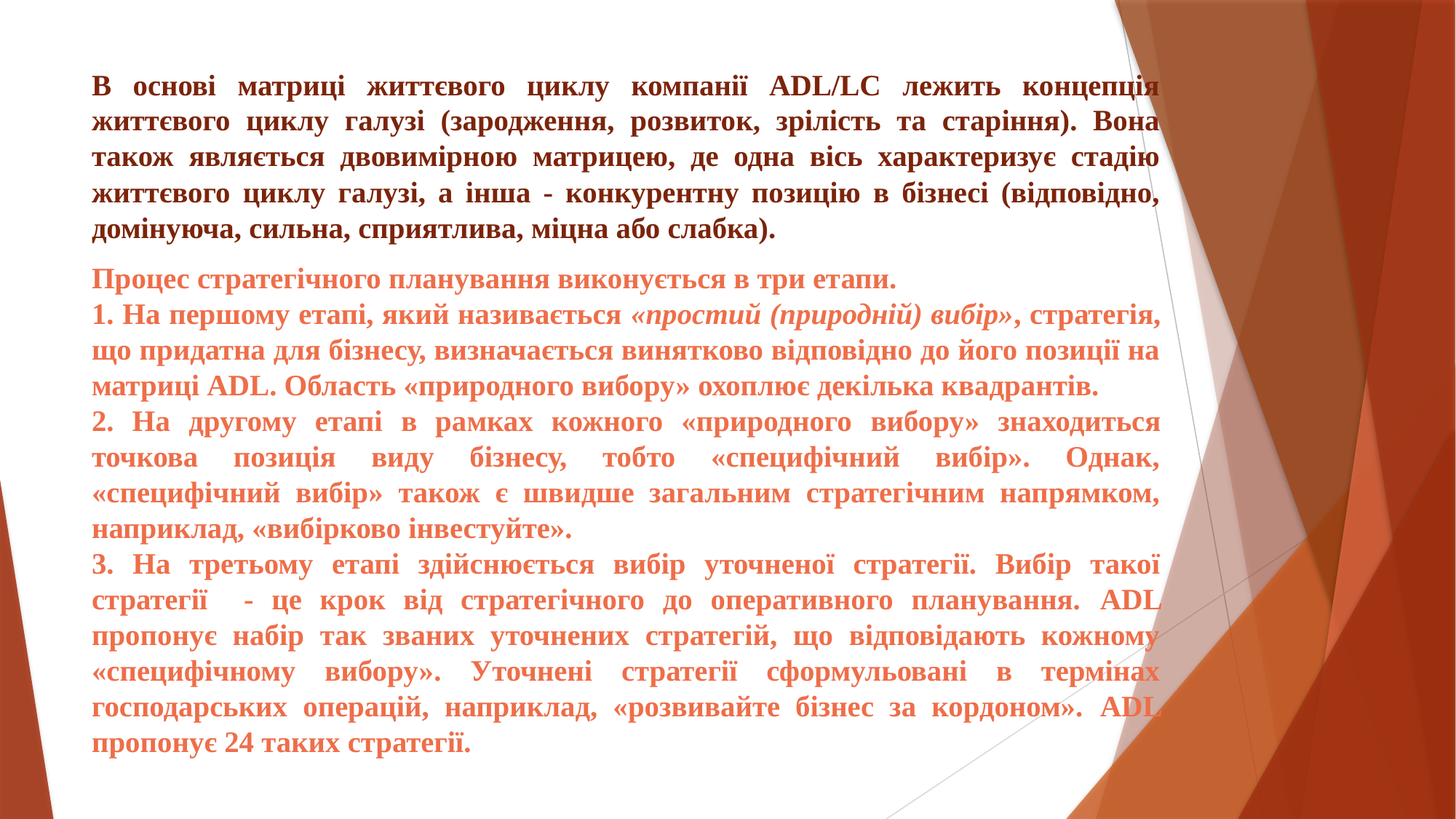

В основі матриці життєвого циклу компанії ADL/LC лежить концепція життєвого циклу галузі (зародження, розвиток, зрілість та старіння). Вона також являється двовимірною матрицею, де одна вісь характеризує стадію життєвого циклу галузі, а інша - конкурентну позицію в бізнесі (відповідно, домінуюча, сильна, сприятлива, міцна або слабка).
Процес стратегічного планування виконується в тpи етапи.
1. На першому етапі, який називається «простий (природній) вибір», стратегія, що придатна для бізнесу, визначається винятково відповідно до його позиції на матриці ADL. Область «природного вибору» охоплює декілька квадрантів.
2. На другому етапі в рамках кожного «природного вибору» знаходиться точкова позиція виду бізнесу, тобто «специфічний вибір». Однак, «специфічний вибір» також є швидше загальним стратегічним напрямком, наприклад, «вибірково інвестуйте».
3. На третьому етапі здійснюється вибір уточненої стратегії. Вибір такої стратегії  - це крок від стратегічного до оперативного планування. ADL пропонує набір так званих уточнених стратегій, що відповідають кожному «специфічному вибору». Уточнені стратегії сформульовані в термінах господарських операцій, наприклад, «розвивайте бізнес за кордоном». ADL пропонує 24 таких стратегії.